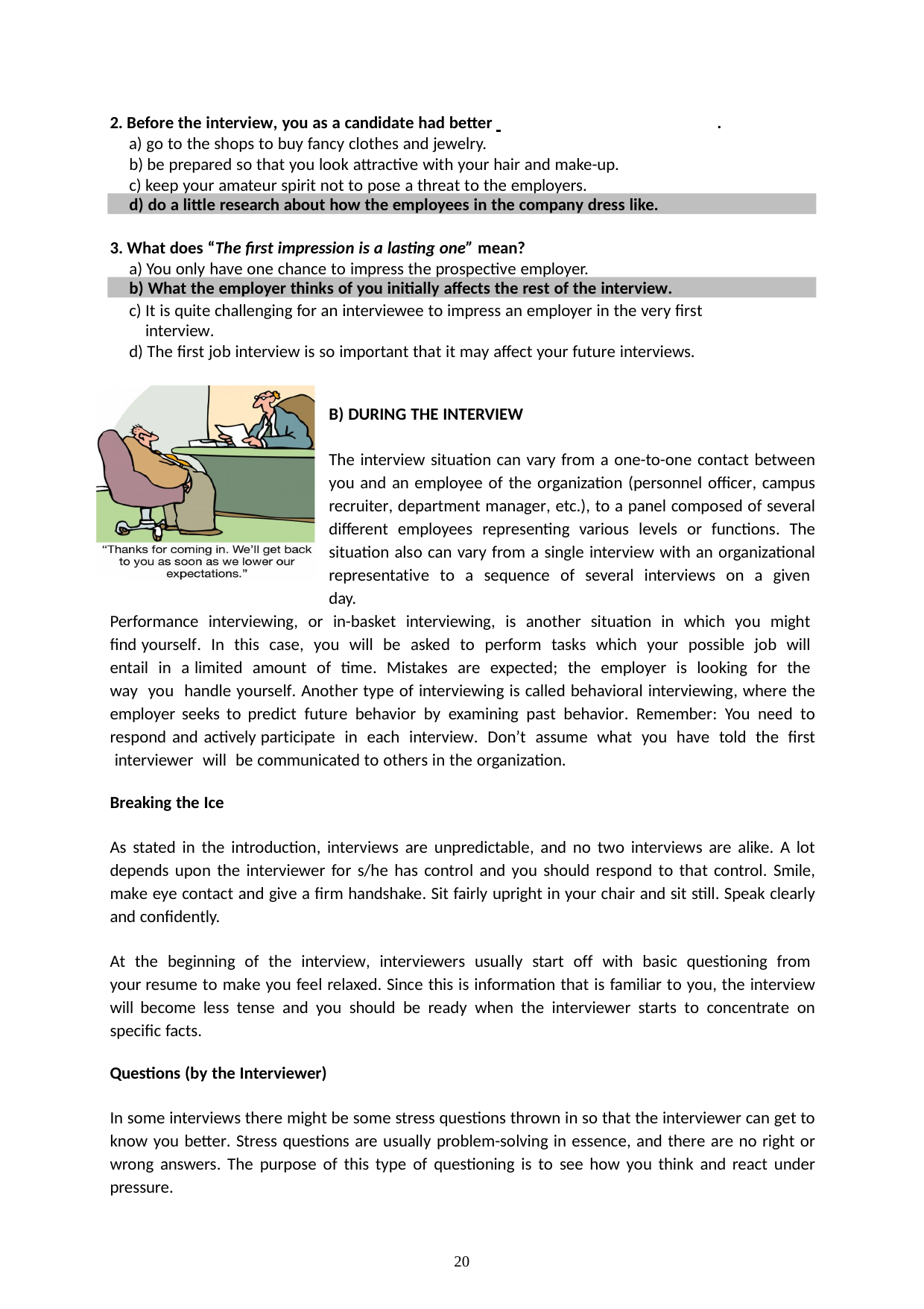

Before the interview, you as a candidate had better
go to the shops to buy fancy clothes and jewelry.
be prepared so that you look attractive with your hair and make-up.
keep your amateur spirit not to pose a threat to the employers.
.
d) do a little research about how the employees in the company dress like.
What does “The first impression is a lasting one” mean?
You only have one chance to impress the prospective employer.
b) What the employer thinks of you initially affects the rest of the interview.
It is quite challenging for an interviewee to impress an employer in the very first interview.
The first job interview is so important that it may affect your future interviews.

B) DURING THE INTERVIEW

The interview situation can vary from a one-to-one contact between you and an employee of the organization (personnel officer, campus recruiter, department manager, etc.), to a panel composed of several different  employees  representing  various  levels  or  functions.  The situation also can vary from a single interview with an organizational representative  to  a  sequence  of  several  interviews  on  a  given  day.
Performance  interviewing,  or  in-basket  interviewing,  is  another  situation  in  which  you  might  find yourself.  In  this  case,  you  will  be  asked  to  perform  tasks  which  your  possible  job  will  entail  in  a limited  amount  of  time.  Mistakes  are  expected;  the  employer  is  looking  for  the  way  you  handle yourself. Another type of interviewing is called behavioral interviewing, where the employer seeks to predict future behavior by examining past behavior. Remember: You need to respond and actively participate  in  each  interview.  Don’t  assume  what  you  have  told  the  first  interviewer  will  be communicated to others in the organization.

Breaking the Ice

As stated in the introduction, interviews are unpredictable, and no two interviews are alike. A lot depends upon the interviewer for s/he has control and you should respond to that control. Smile, make eye contact and give a firm handshake. Sit fairly upright in your chair and sit still. Speak clearly and confidently.

At  the  beginning  of  the  interview,  interviewers  usually  start  off  with  basic  questioning  from  your resume to make you feel relaxed. Since this is information that is familiar to you, the interview will become less tense and you should be ready when the interviewer starts to concentrate on specific facts.

Questions (by the Interviewer)

In some interviews there might be some stress questions thrown in so that the interviewer can get to know you better. Stress questions are usually problem-solving in essence, and there are no right or wrong answers. The purpose of this type of questioning is to see how you think and react under pressure.
20